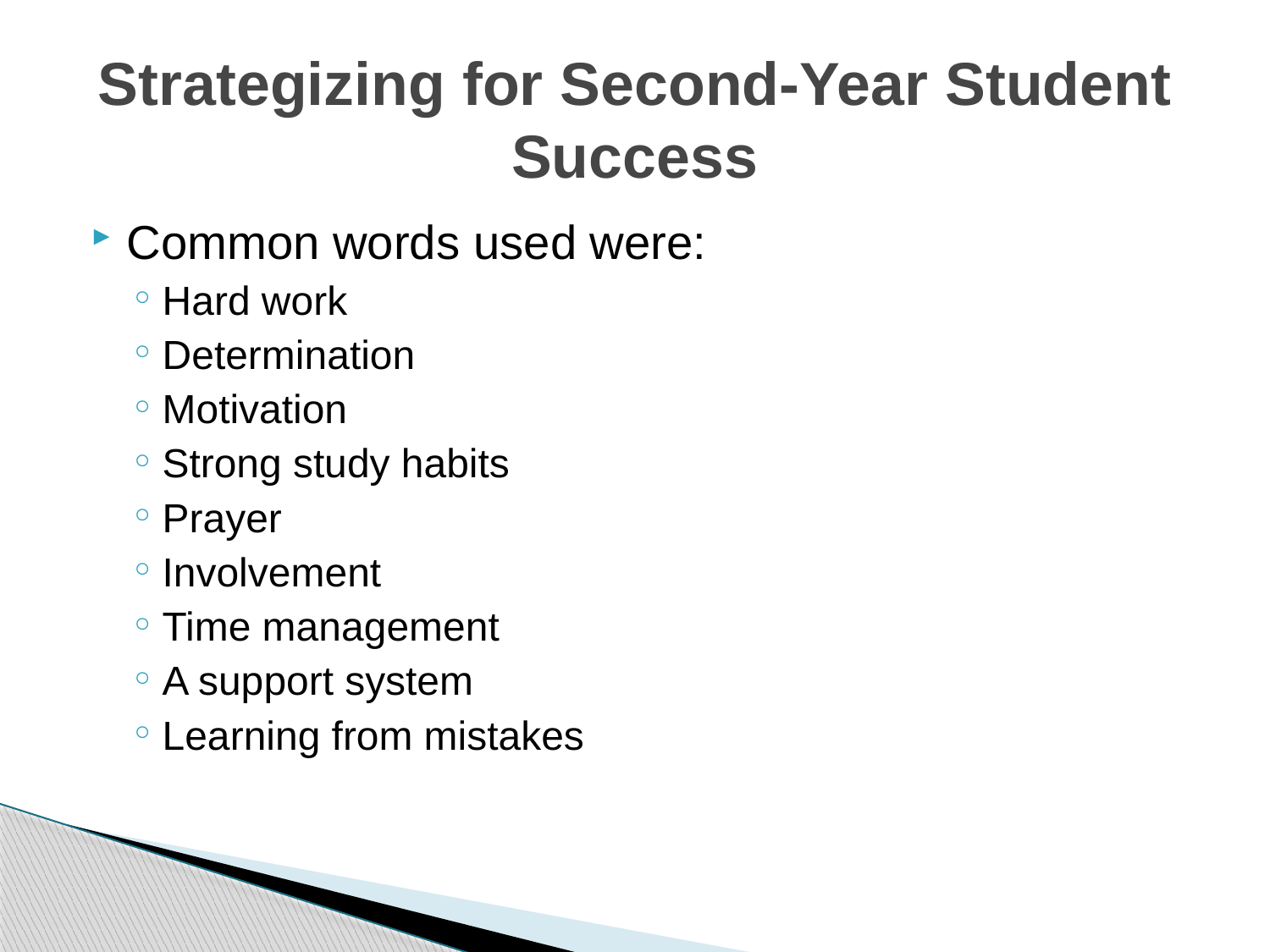

# Strategizing for Second-Year Student Success
Common words used were:
Hard work
Determination
Motivation
Strong study habits
Prayer
Involvement
Time management
A support system
Learning from mistakes